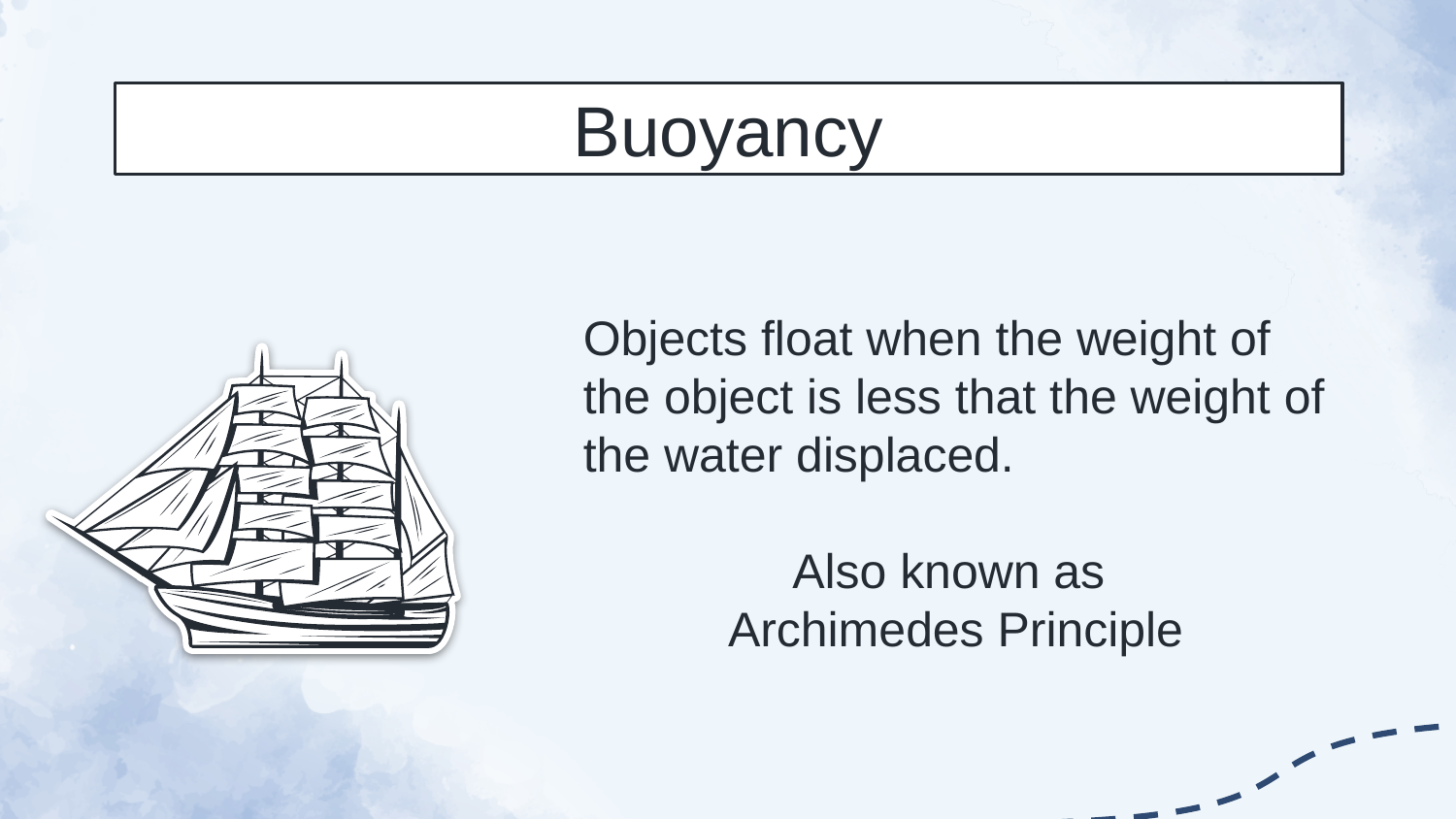

# Buoyancy
Objects float when the weight of the object is less that the weight of the water displaced.

Also known as
Archimedes Principle